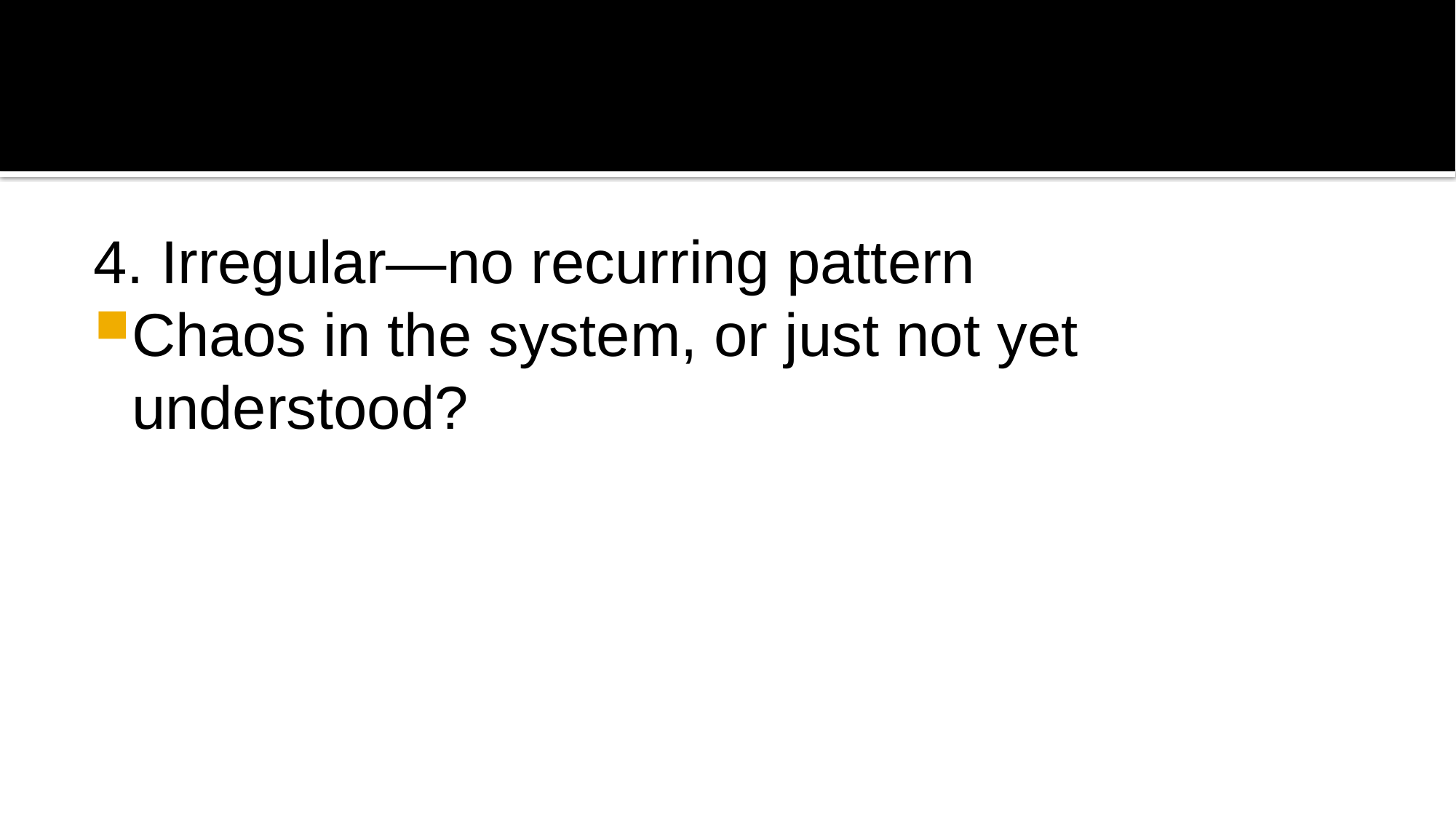

#
4. Irregular—no recurring pattern
Chaos in the system, or just not yet understood?